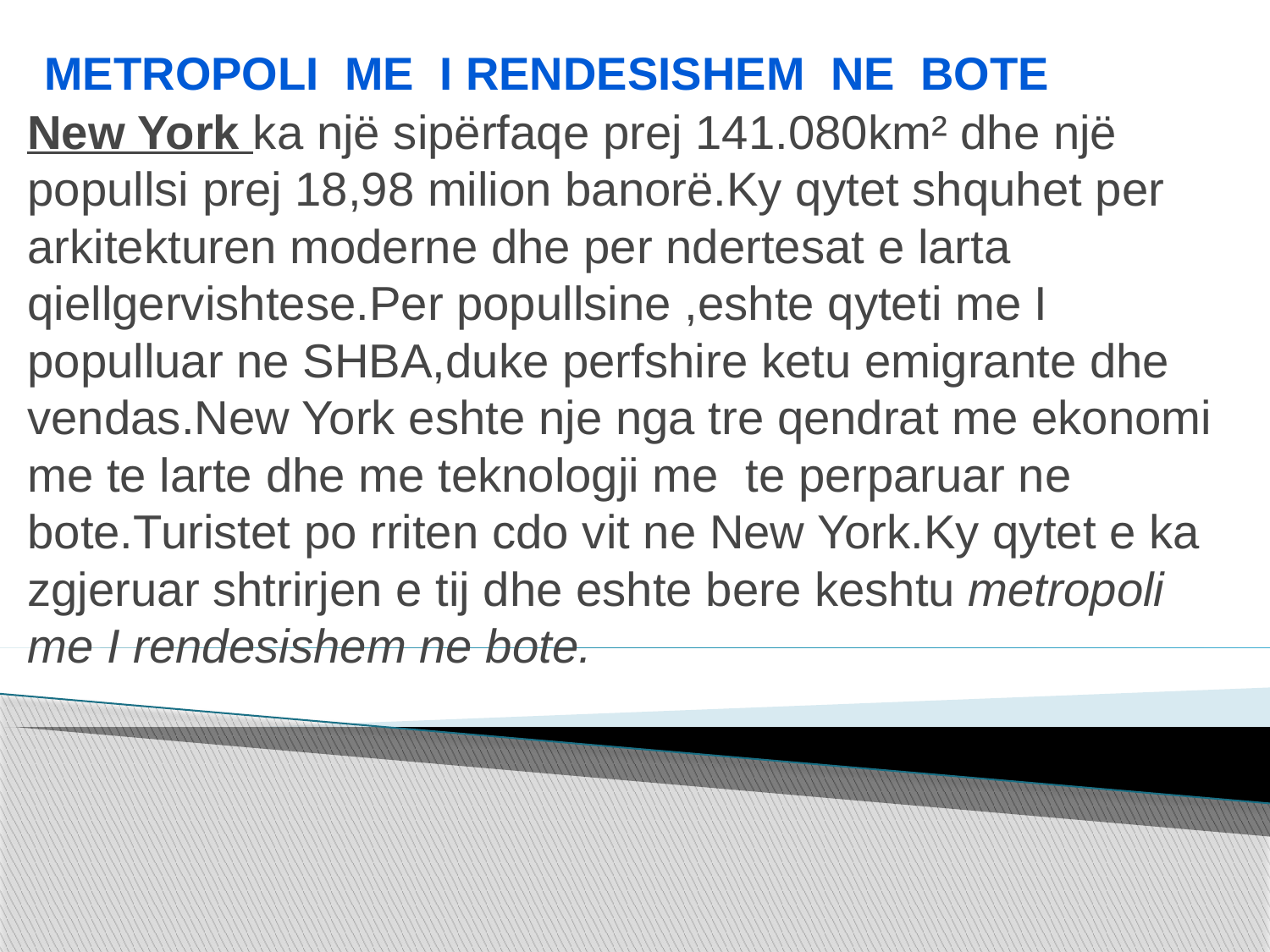

# Metropoli  me  I rendesishem  ne  bote
New York ka një sipërfaqe prej 141.080km² dhe një popullsi prej 18,98 milion banorë.Ky qytet shquhet per arkitekturen moderne dhe per ndertesat e larta qiellgervishtese.Per popullsine ,eshte qyteti me I populluar ne SHBA,duke perfshire ketu emigrante dhe vendas.New York eshte nje nga tre qendrat me ekonomi me te larte dhe me teknologji me  te perparuar ne bote.Turistet po rriten cdo vit ne New York.Ky qytet e ka zgjeruar shtrirjen e tij dhe eshte bere keshtu metropoli me I rendesishem ne bote.